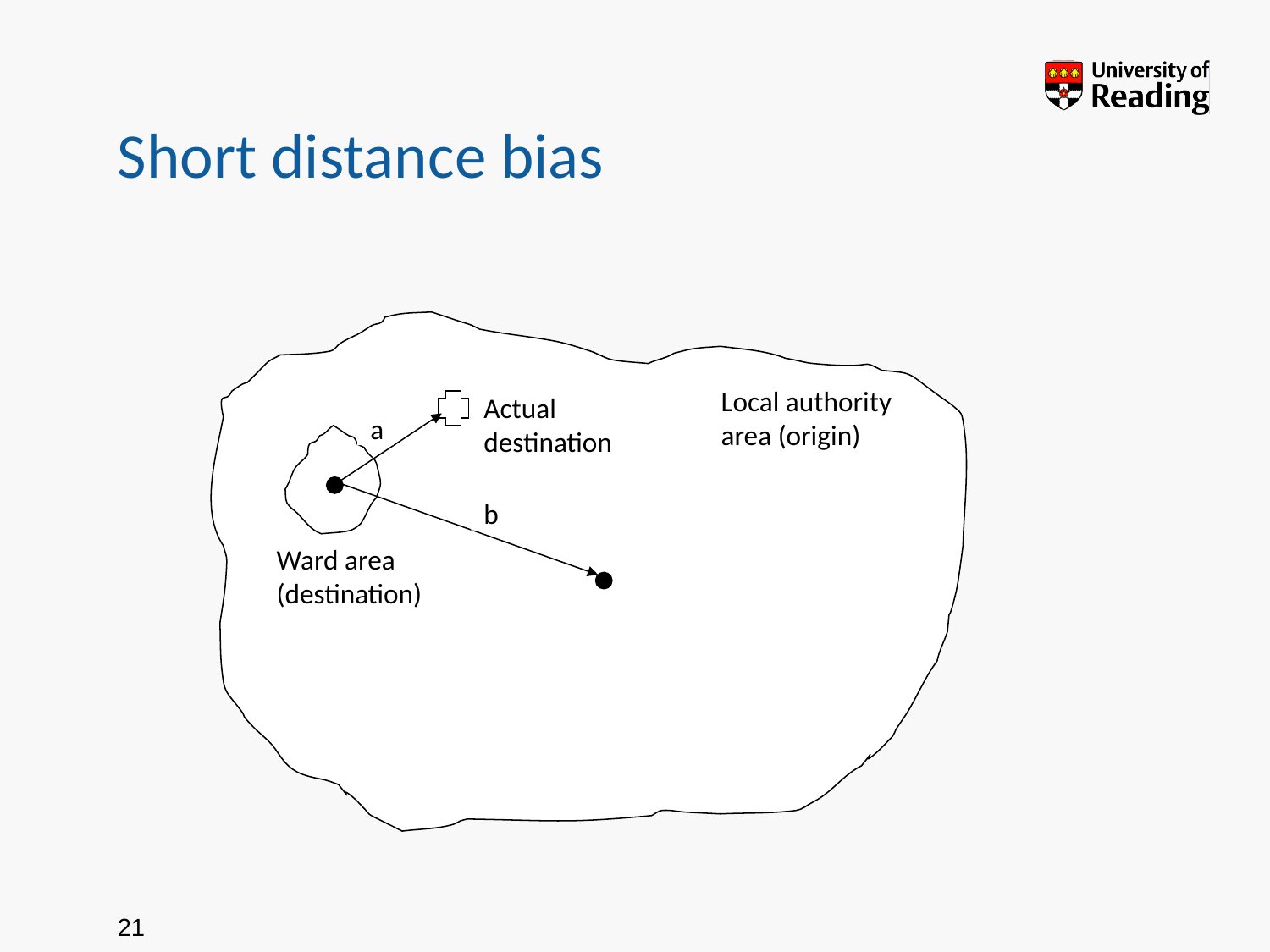

# Short distance bias

Local authority area (origin)
Actual destination

a

b
Ward area (destination)